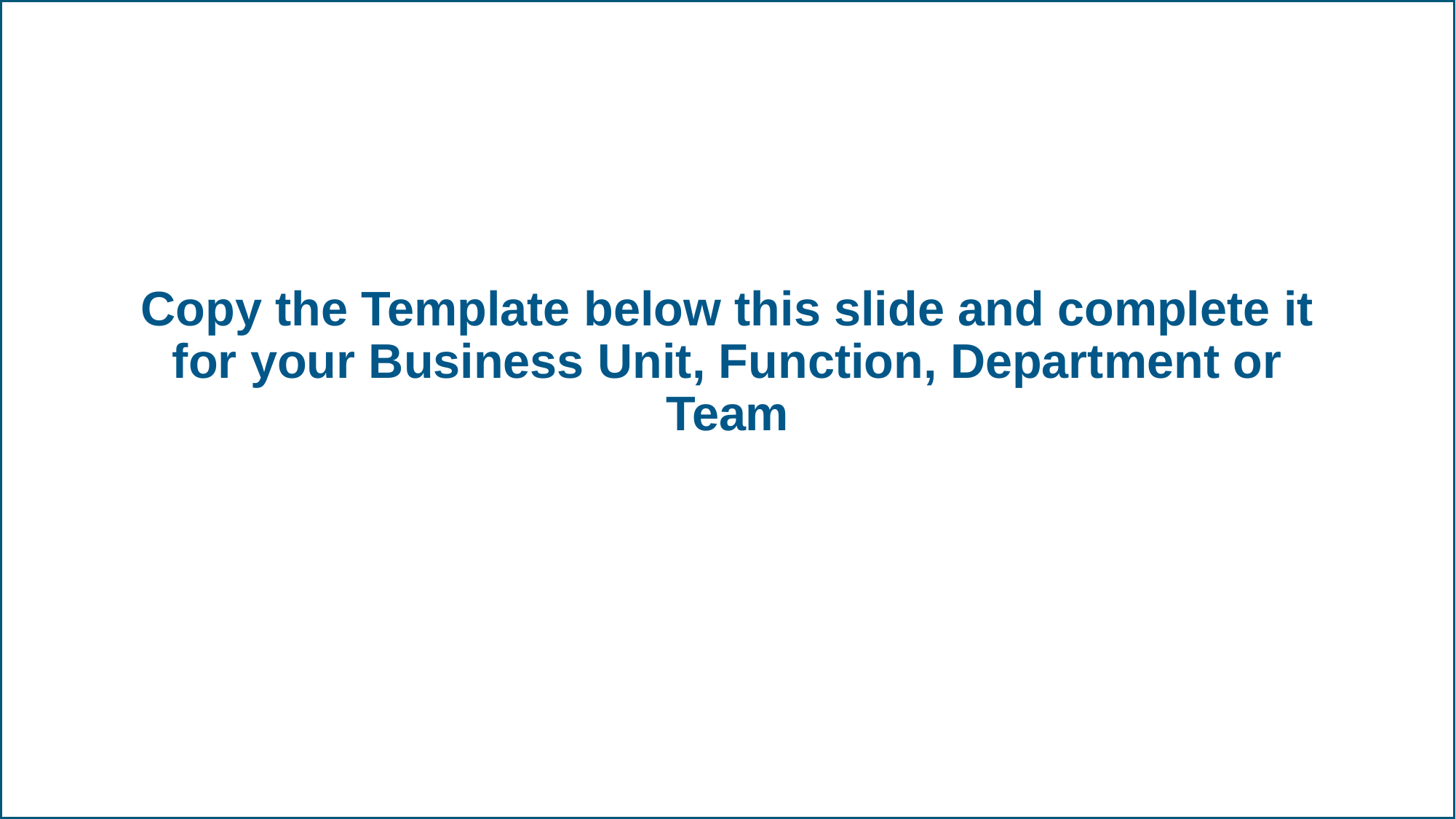

# Copy the Template below this slide and complete it for your Business Unit, Function, Department or Team